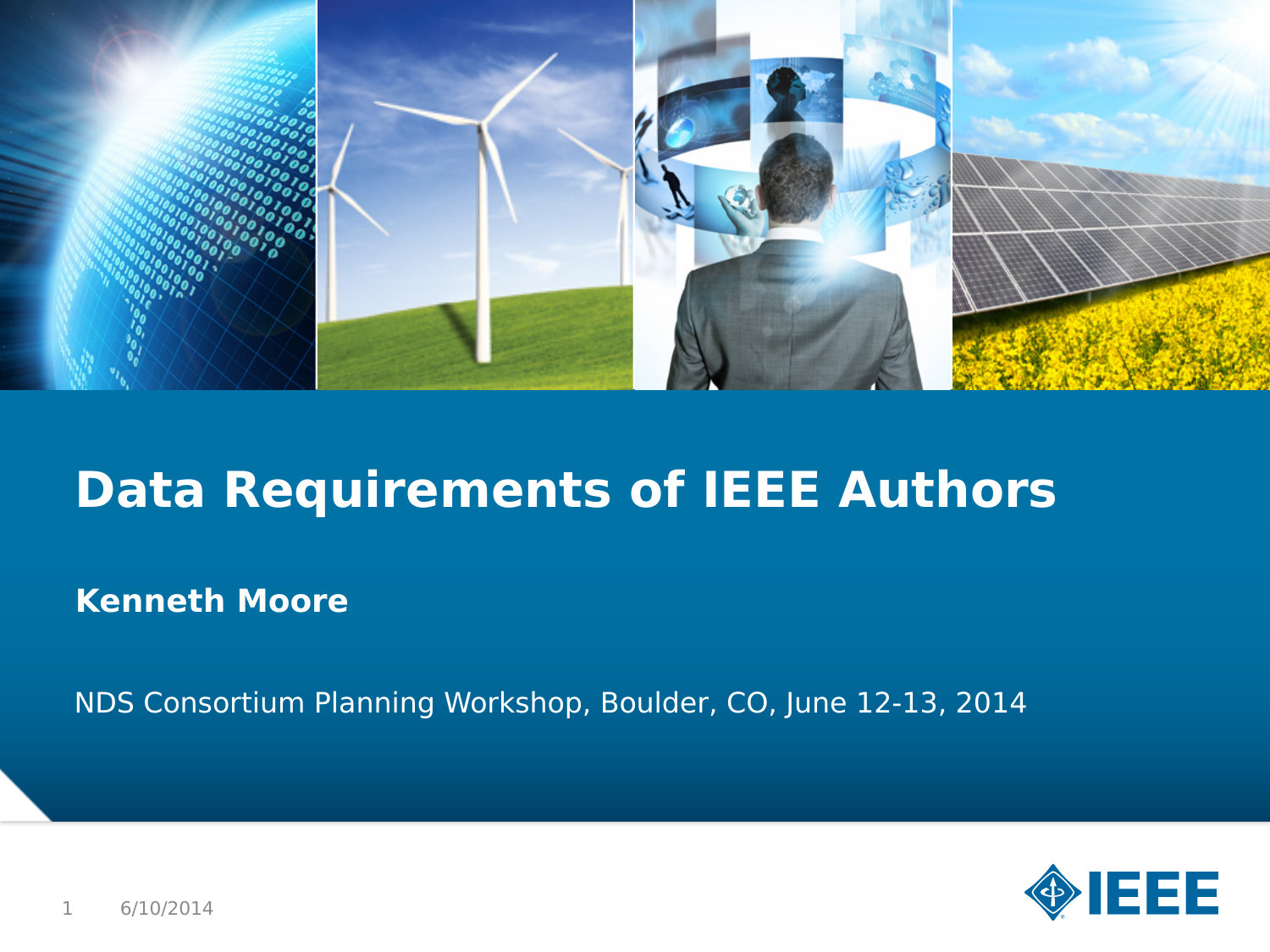

# Data Requirements of IEEE Authors
Kenneth Moore
NDS Consortium Planning Workshop, Boulder, CO, June 12-13, 2014
1
6/10/2014